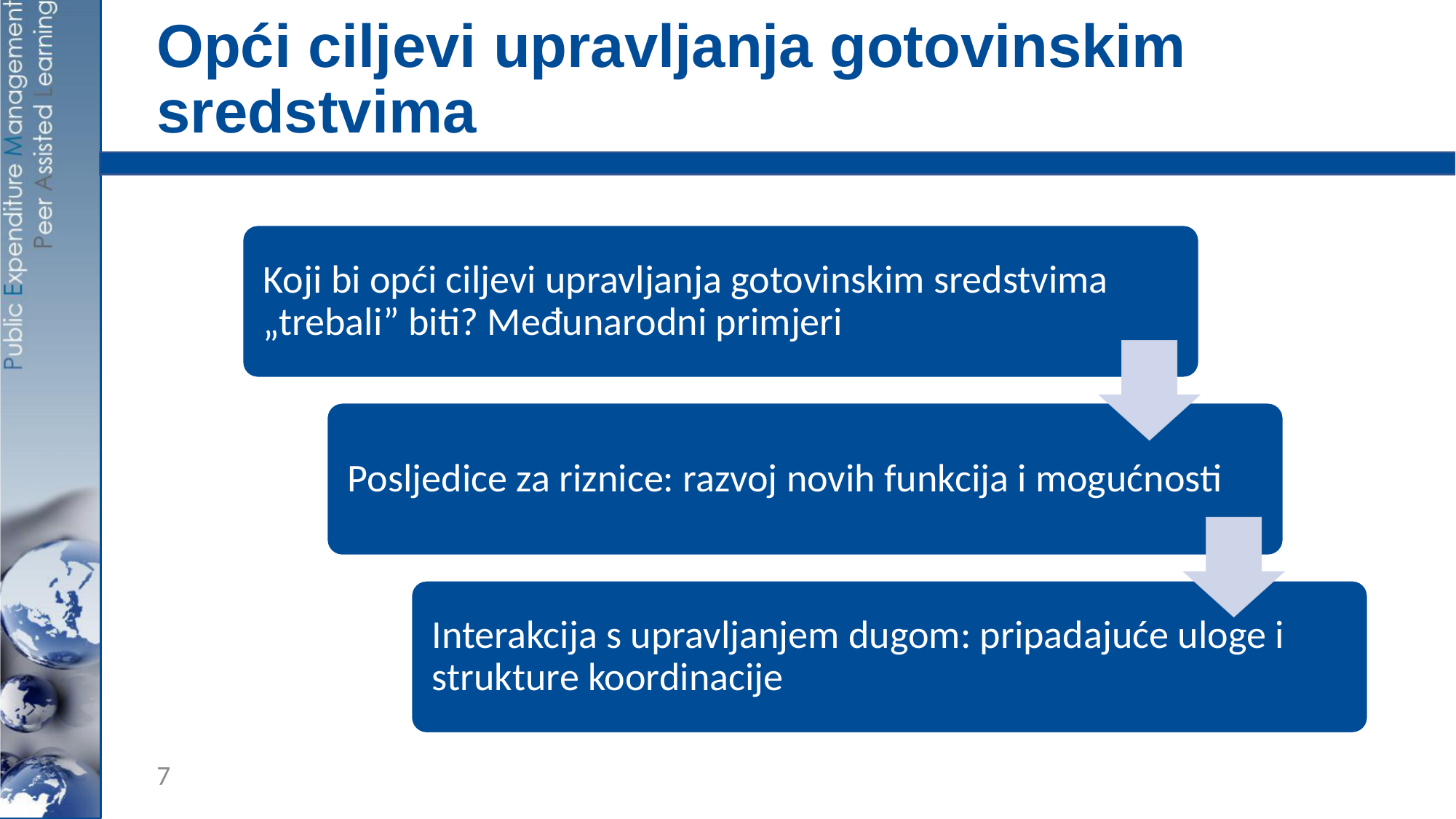

# Opći ciljevi upravljanja gotovinskim sredstvima
Koji bi opći ciljevi upravljanja gotovinskim sredstvima „trebali” biti? Međunarodni primjeri
Posljedice za riznice: razvoj novih funkcija i mogućnosti
Interakcija s upravljanjem dugom: pripadajuće uloge i strukture koordinacije

7